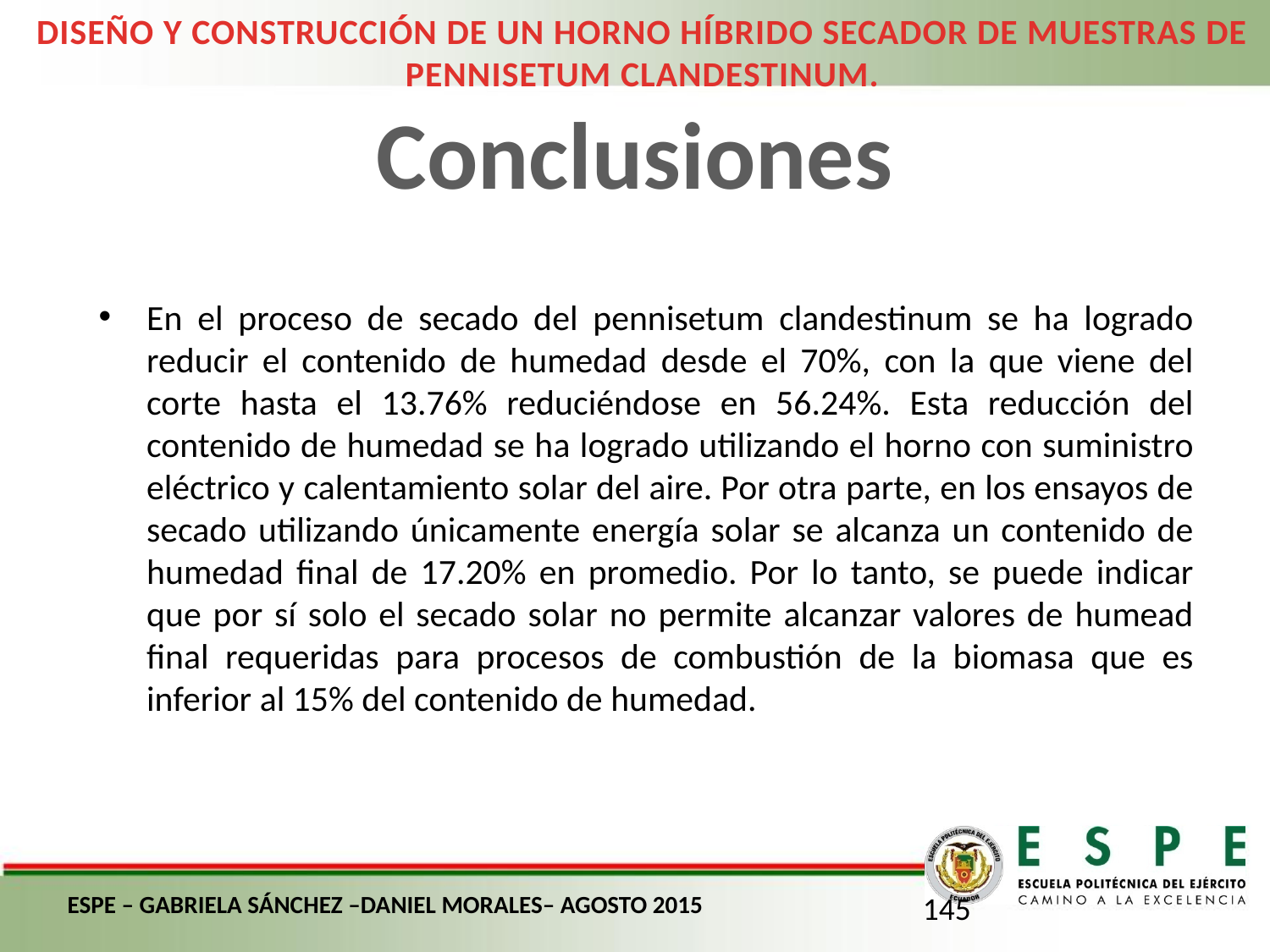

DISEÑO Y CONSTRUCCIÓN DE UN HORNO HÍBRIDO SECADOR DE MUESTRAS DE PENNISETUM CLANDESTINUM.
Conclusiones
En el proceso de secado del pennisetum clandestinum se ha logrado reducir el contenido de humedad desde el 70%, con la que viene del corte hasta el 13.76% reduciéndose en 56.24%. Esta reducción del contenido de humedad se ha logrado utilizando el horno con suministro eléctrico y calentamiento solar del aire. Por otra parte, en los ensayos de secado utilizando únicamente energía solar se alcanza un contenido de humedad final de 17.20% en promedio. Por lo tanto, se puede indicar que por sí solo el secado solar no permite alcanzar valores de humead final requeridas para procesos de combustión de la biomasa que es inferior al 15% del contenido de humedad.
ESPE – GABRIELA SÁNCHEZ –DANIEL MORALES– AGOSTO 2015
145